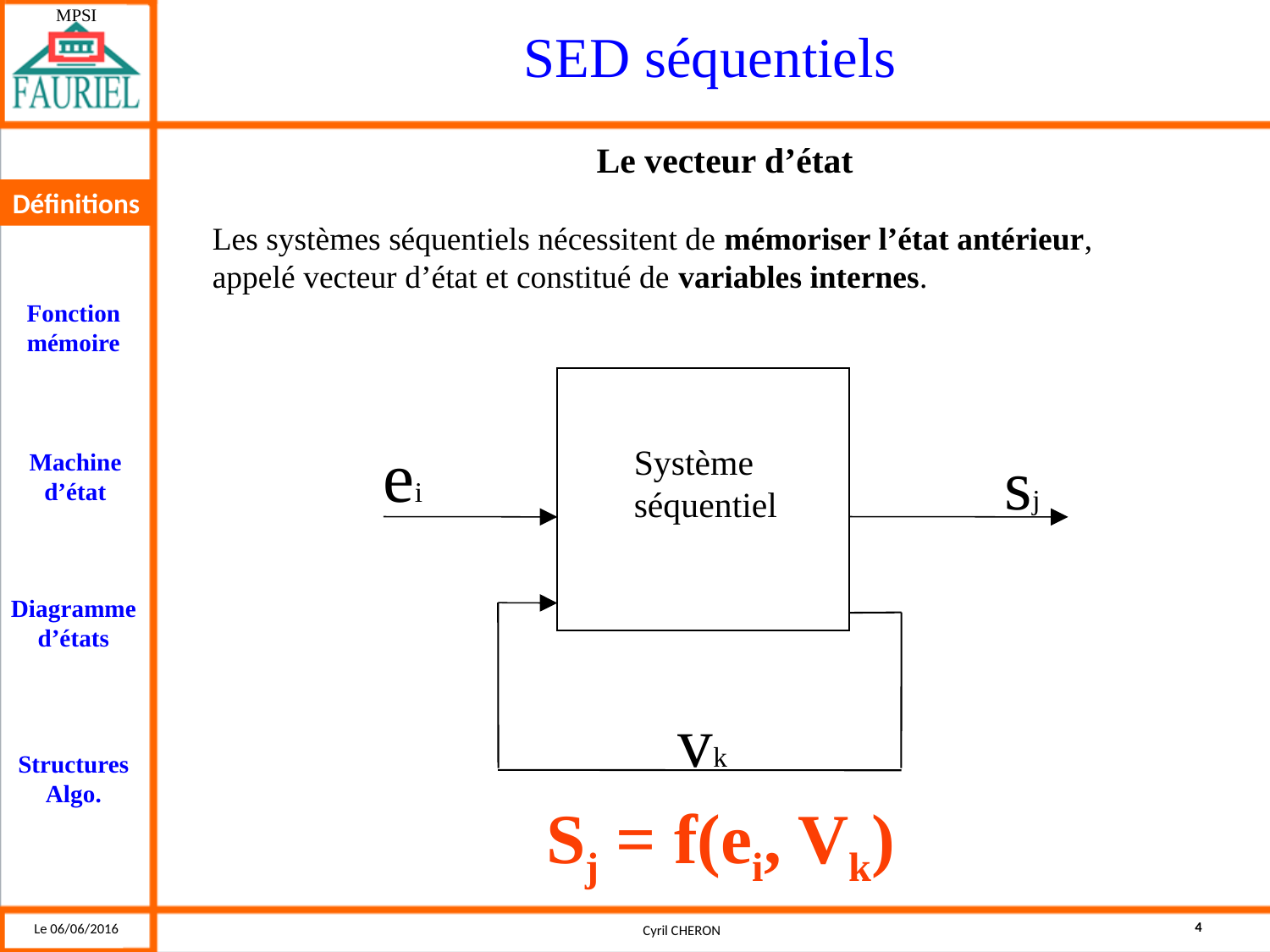

Le vecteur d’état
Définitions
Les systèmes séquentiels nécessitent de mémoriser l’état antérieur,
appelé vecteur d’état et constitué de variables internes.

ei
sj
Système
séquentiel
vk
Sj = f(ei, Vk)